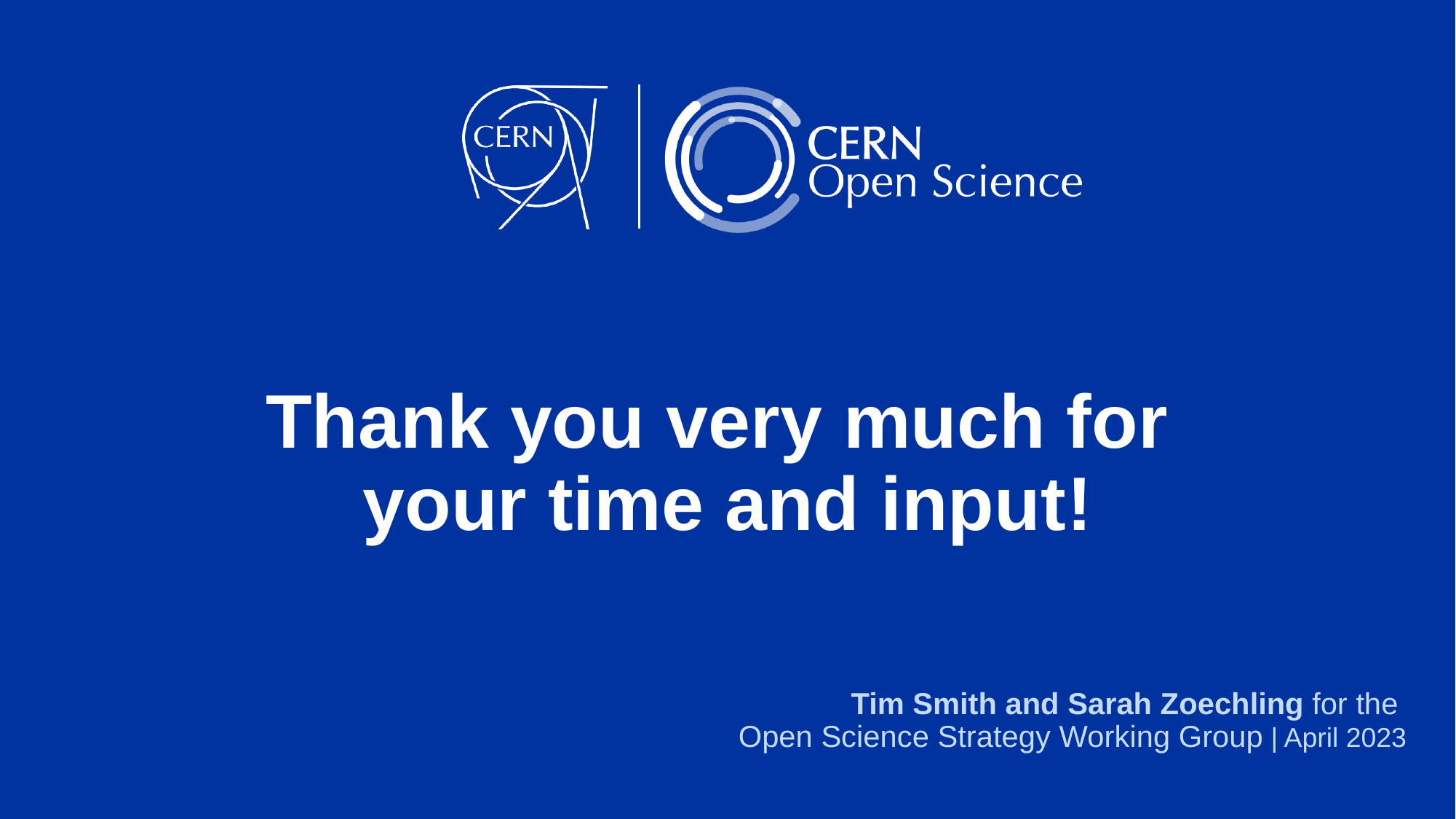

# Thank you very much for your time and input!
Tim Smith and Sarah Zoechling for the
Open Science Strategy Working Group | April 2023